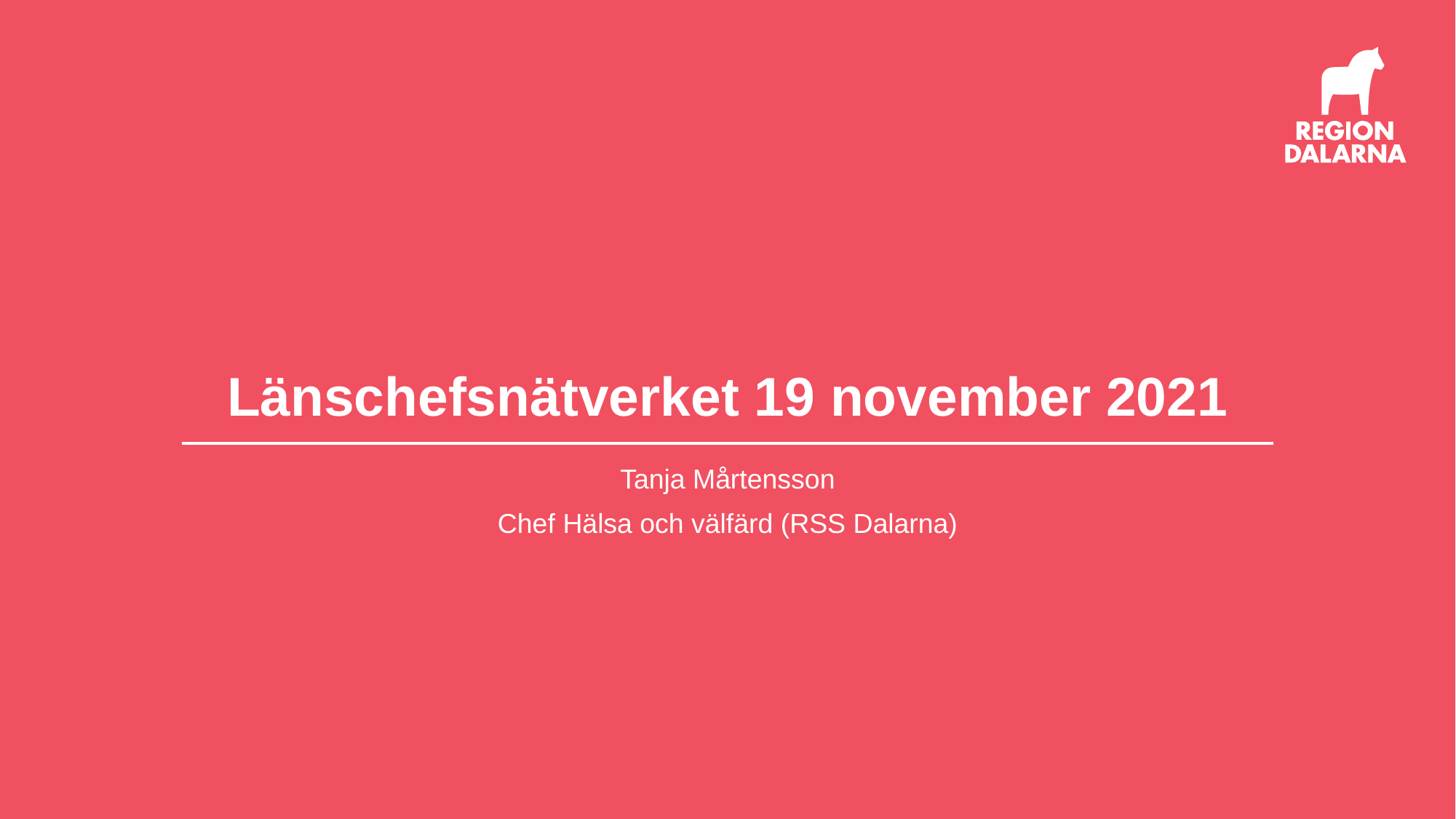

# Länschefsnätverket 19 november 2021
Tanja Mårtensson
Chef Hälsa och välfärd (RSS Dalarna)